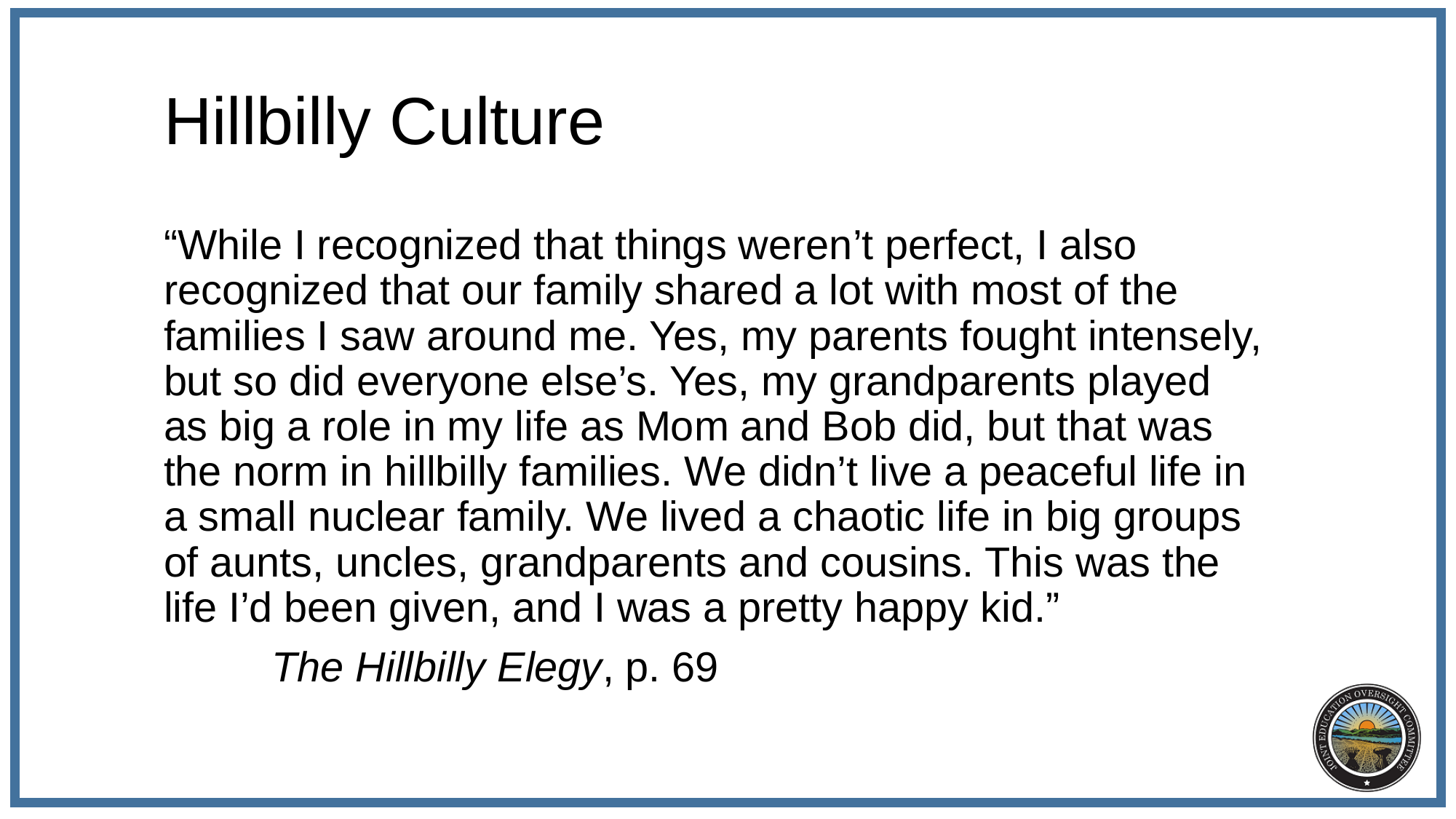

# Hillbilly Culture
“While I recognized that things weren’t perfect, I also recognized that our family shared a lot with most of the families I saw around me. Yes, my parents fought intensely, but so did everyone else’s. Yes, my grandparents played as big a role in my life as Mom and Bob did, but that was the norm in hillbilly families. We didn’t live a peaceful life in a small nuclear family. We lived a chaotic life in big groups of aunts, uncles, grandparents and cousins. This was the life I’d been given, and I was a pretty happy kid.”
					The Hillbilly Elegy, p. 69